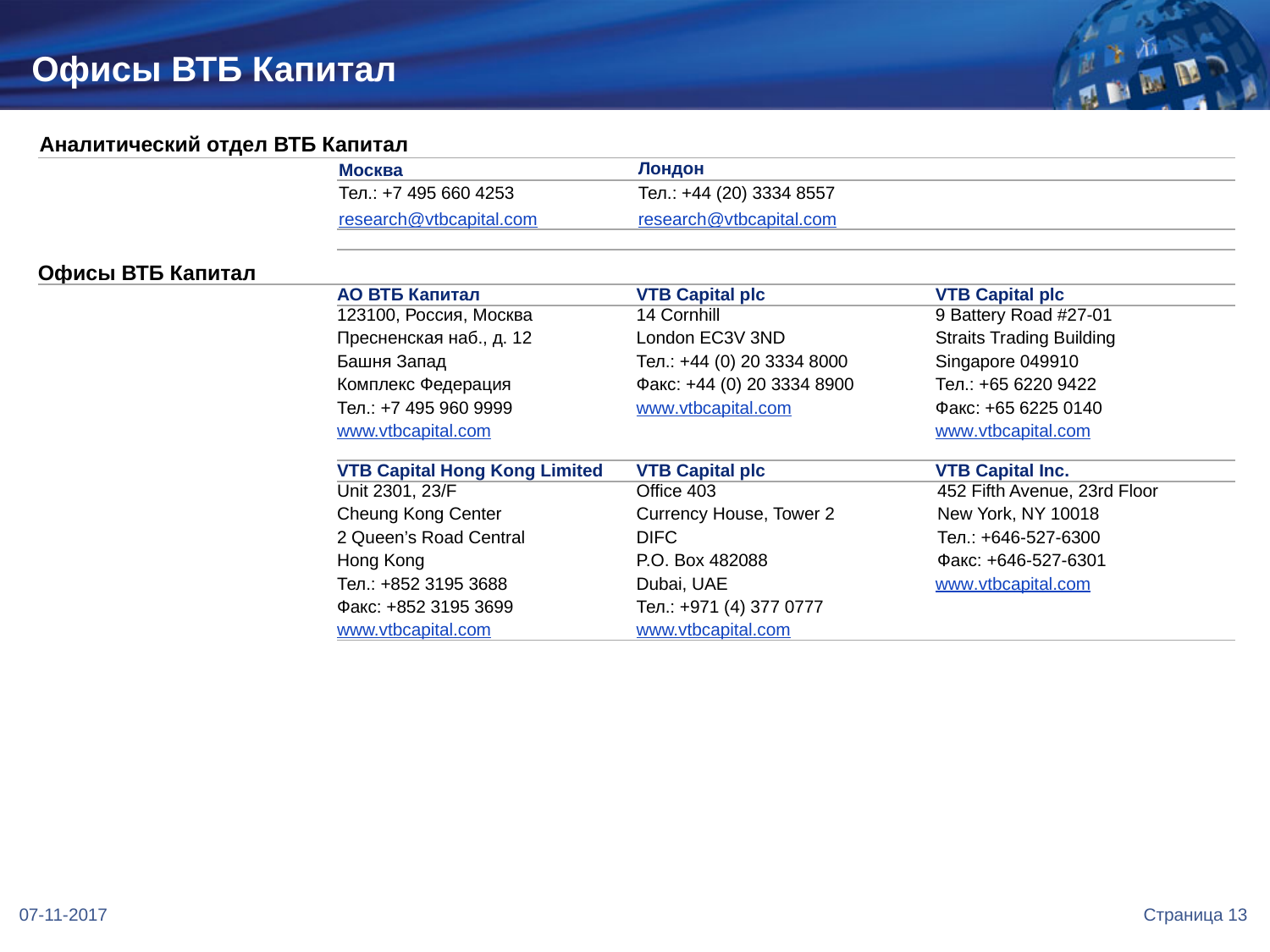

Офисы ВТБ Капитал
Аналитический отдел ВТБ Капитал
|  | Москва | Лондон |  |
| --- | --- | --- | --- |
|  | Тел.: +7 495 660 4253 research@vtbcapital.com | Тел.: +44 (20) 3334 8557 research@vtbcapital.com |  |
|  |  |  |  |
| Офисы ВТБ Капитал |  |  |  |
|  | АО ВТБ Капитал | VTB Capital plc | VTB Capital plc |
|  | 123100, Россия, Москва Пресненская наб., д. 12 Башня Запад Комплекс Федерация Тел.: +7 495 960 9999 www.vtbcapital.com | 14 Cornhill London EC3V 3ND Тел.: +44 (0) 20 3334 8000 Факс: +44 (0) 20 3334 8900 www.vtbcapital.com | 9 Battery Road #27-01 Straits Trading Building Singapore 049910 Тел.: +65 6220 9422 Факс: +65 6225 0140 www.vtbcapital.com |
|  |  |  |  |
|  | VTB Capital Hong Kong Limited | VTB Capital plc | VTB Capital Inc. |
|  | Unit 2301, 23/F Cheung Kong Center 2 Queen’s Road Central Hong Kong Тел.: +852 3195 3688 Факс: +852 3195 3699 www.vtbcapital.com | Office 403 Currency House, Tower 2 DIFC P.O. Box 482088 Dubai, UAE Тел.: +971 (4) 377 0777 www.vtbcapital.com | 452 Fifth Avenue, 23rd Floor New York, NY 10018 Тел.: +646-527-6300 Факс: +646-527-6301 www.vtbcapital.com |
07-11-2017
Страница 13